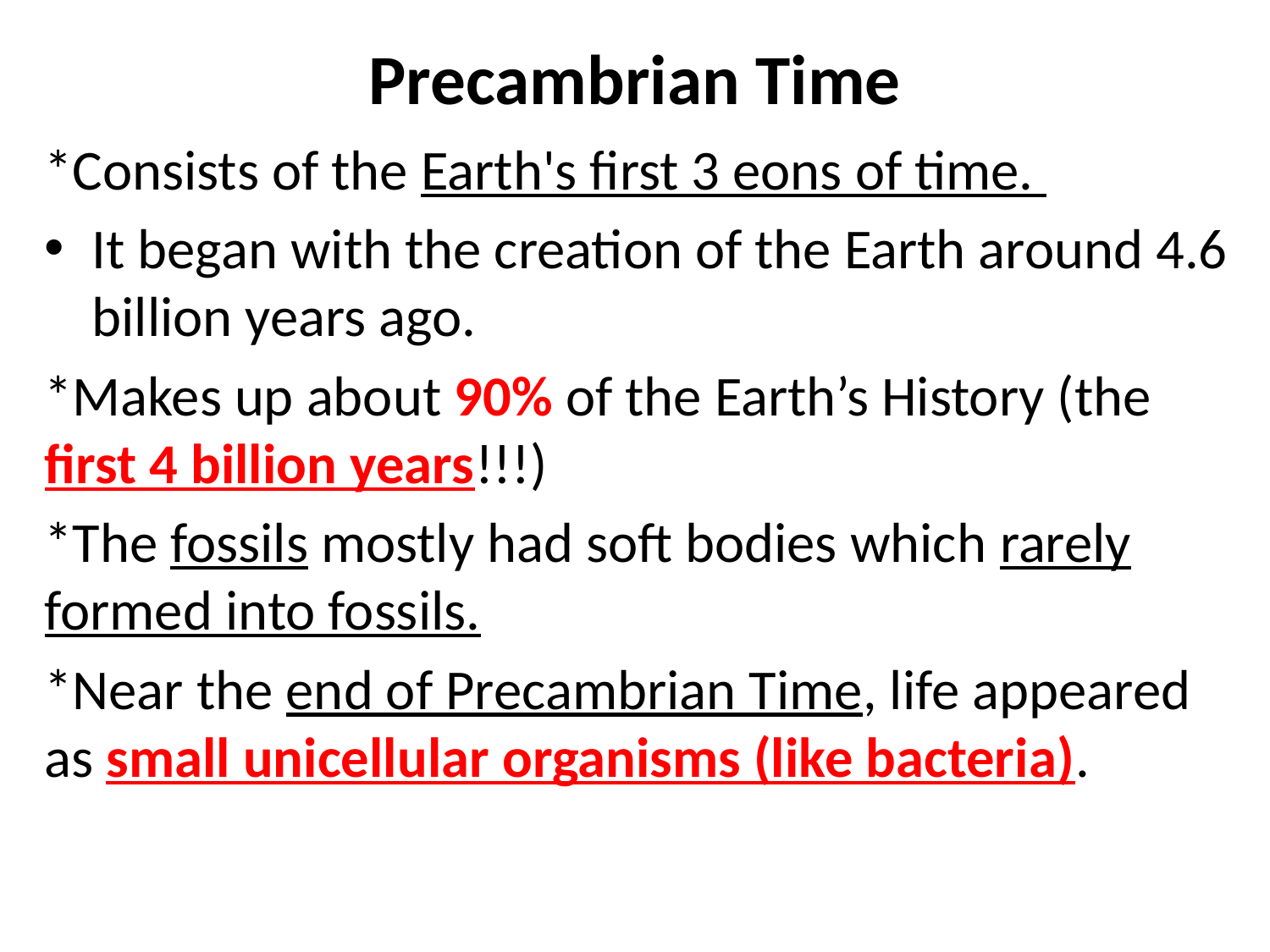

# Precambrian Time
*Consists of the Earth's first 3 eons of time.
It began with the creation of the Earth around 4.6 billion years ago.
*Makes up about 90% of the Earth’s History (the first 4 billion years!!!)
*The fossils mostly had soft bodies which rarely formed into fossils.
*Near the end of Precambrian Time, life appeared as small unicellular organisms (like bacteria).